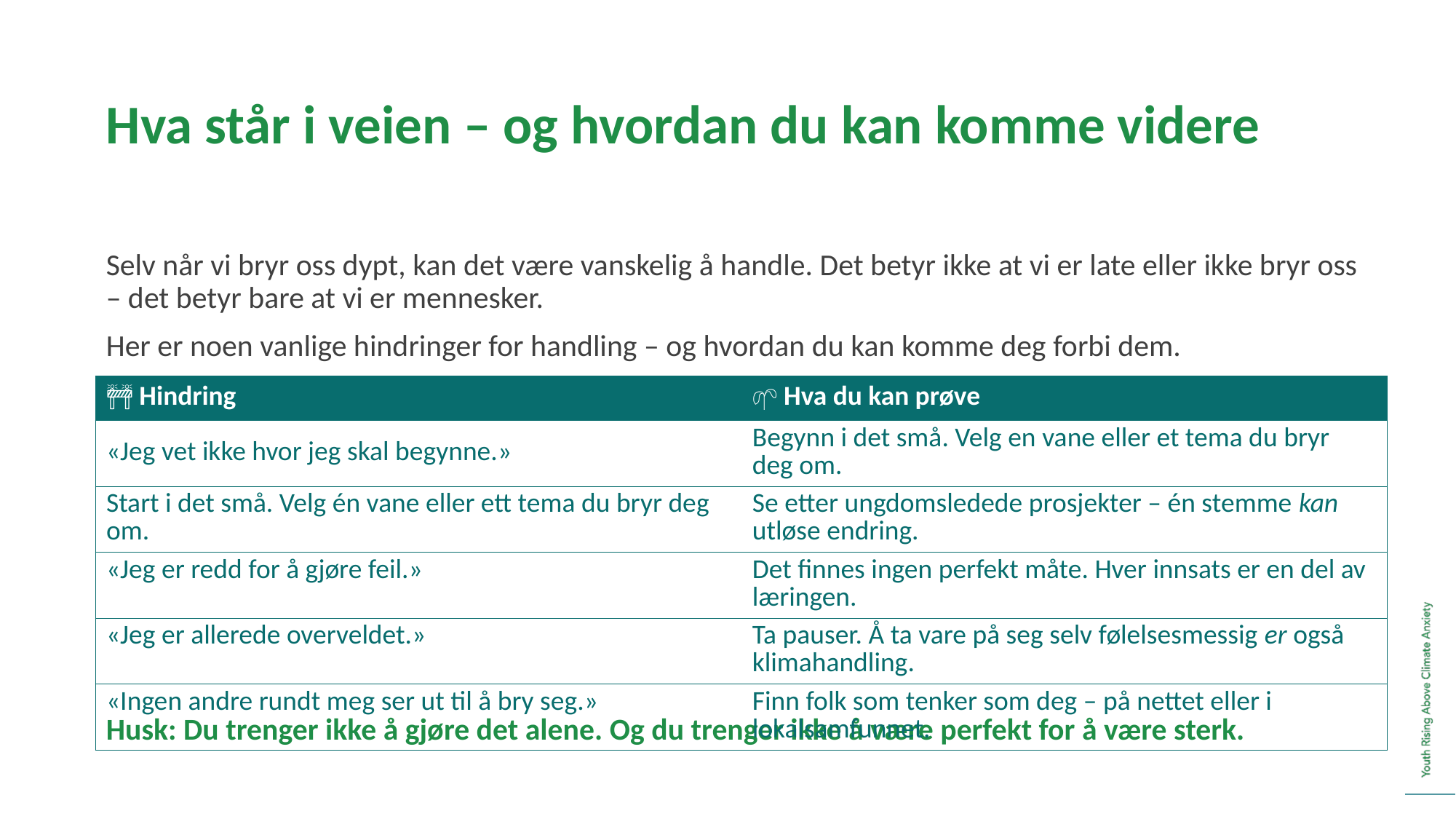

Hva står i veien – og hvordan du kan komme videre
Selv når vi bryr oss dypt, kan det være vanskelig å handle. Det betyr ikke at vi er late eller ikke bryr oss – det betyr bare at vi er mennesker.
Her er noen vanlige hindringer for handling – og hvordan du kan komme deg forbi dem.

Husk: Du trenger ikke å gjøre det alene. Og du trenger ikke å være perfekt for å være sterk.
| 🚧 Hindring | 🌱 Hva du kan prøve |
| --- | --- |
| «Jeg vet ikke hvor jeg skal begynne.» | Begynn i det små. Velg en vane eller et tema du bryr deg om. |
| Start i det små. Velg én vane eller ett tema du bryr deg om. | Se etter ungdomsledede prosjekter – én stemme kan utløse endring. |
| «Jeg er redd for å gjøre feil.» | Det finnes ingen perfekt måte. Hver innsats er en del av læringen. |
| «Jeg er allerede overveldet.» | Ta pauser. Å ta vare på seg selv følelsesmessig er også klimahandling. |
| «Ingen andre rundt meg ser ut til å bry seg.» | Finn folk som tenker som deg – på nettet eller i lokalsamfunnet. |